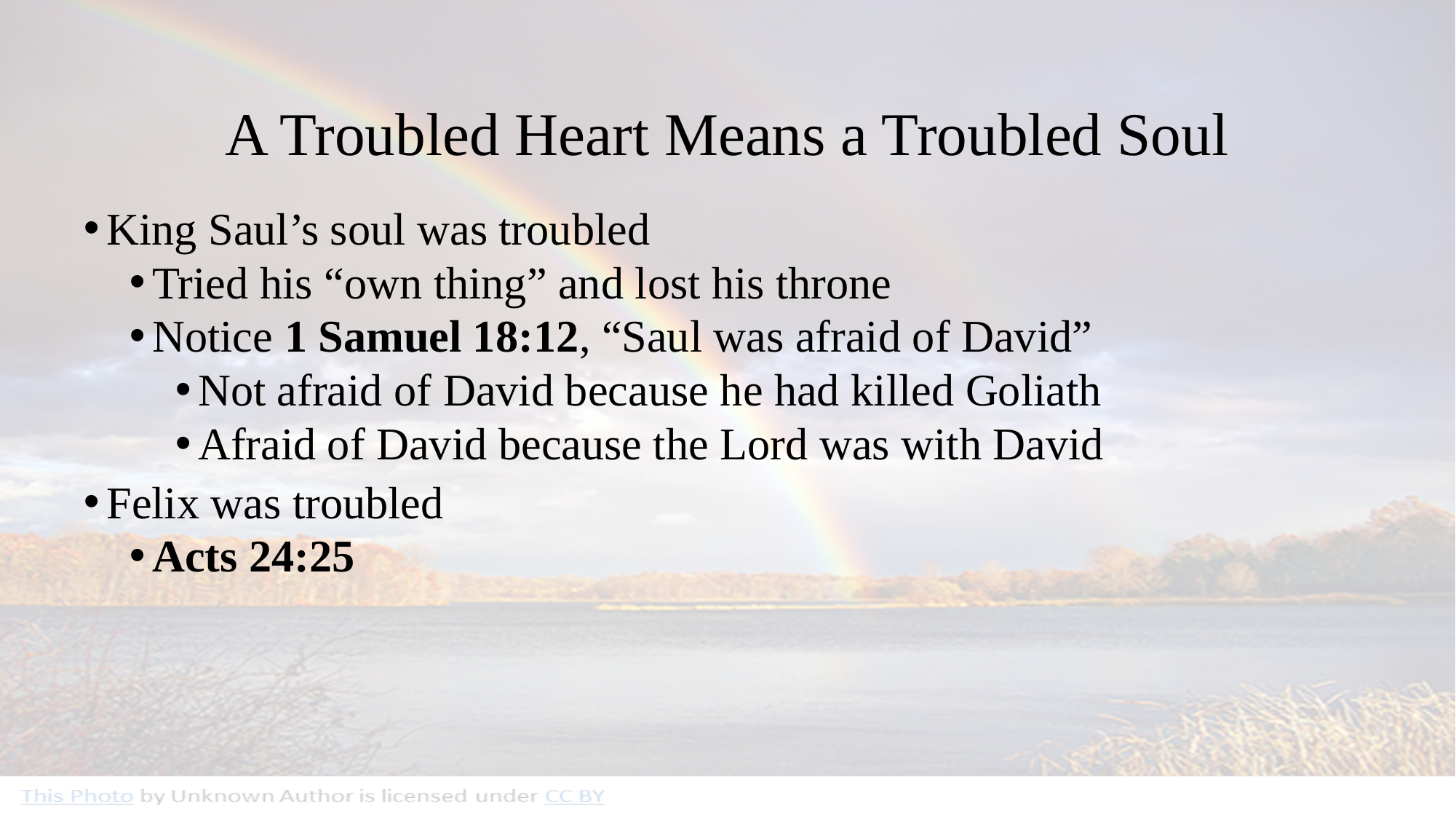

# A Troubled Heart Means a Troubled Soul
King Saul’s soul was troubled
Tried his “own thing” and lost his throne
Notice 1 Samuel 18:12, “Saul was afraid of David”
Not afraid of David because he had killed Goliath
Afraid of David because the Lord was with David
Felix was troubled
Acts 24:25